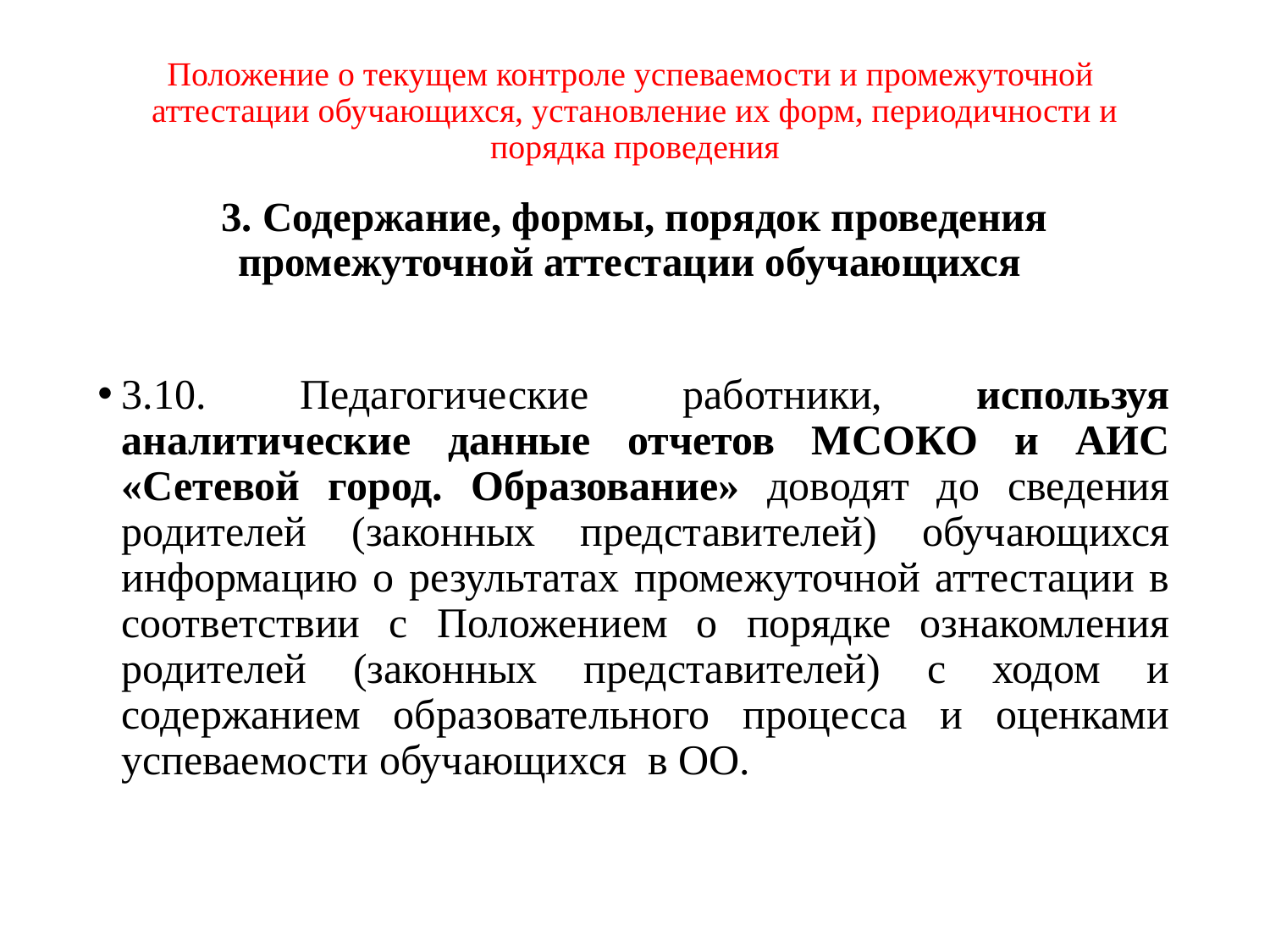

# Положение о текущем контроле успеваемости и промежуточной  аттестации обучающихся, установление их форм, периодичности и порядка проведения 3. Содержание, формы, порядок проведения промежуточной аттестации обучающихся
3.10. Педагогические работники, используя аналитические данные отчетов МСОКО и АИС «Сетевой город. Образование» доводят до сведения родителей (законных представителей) обучающихся информацию о результатах промежуточной аттестации в соответствии с Положением о порядке ознакомления родителей (законных представителей) с ходом и содержанием образовательного процесса и оценками успеваемости обучающихся  в ОО.